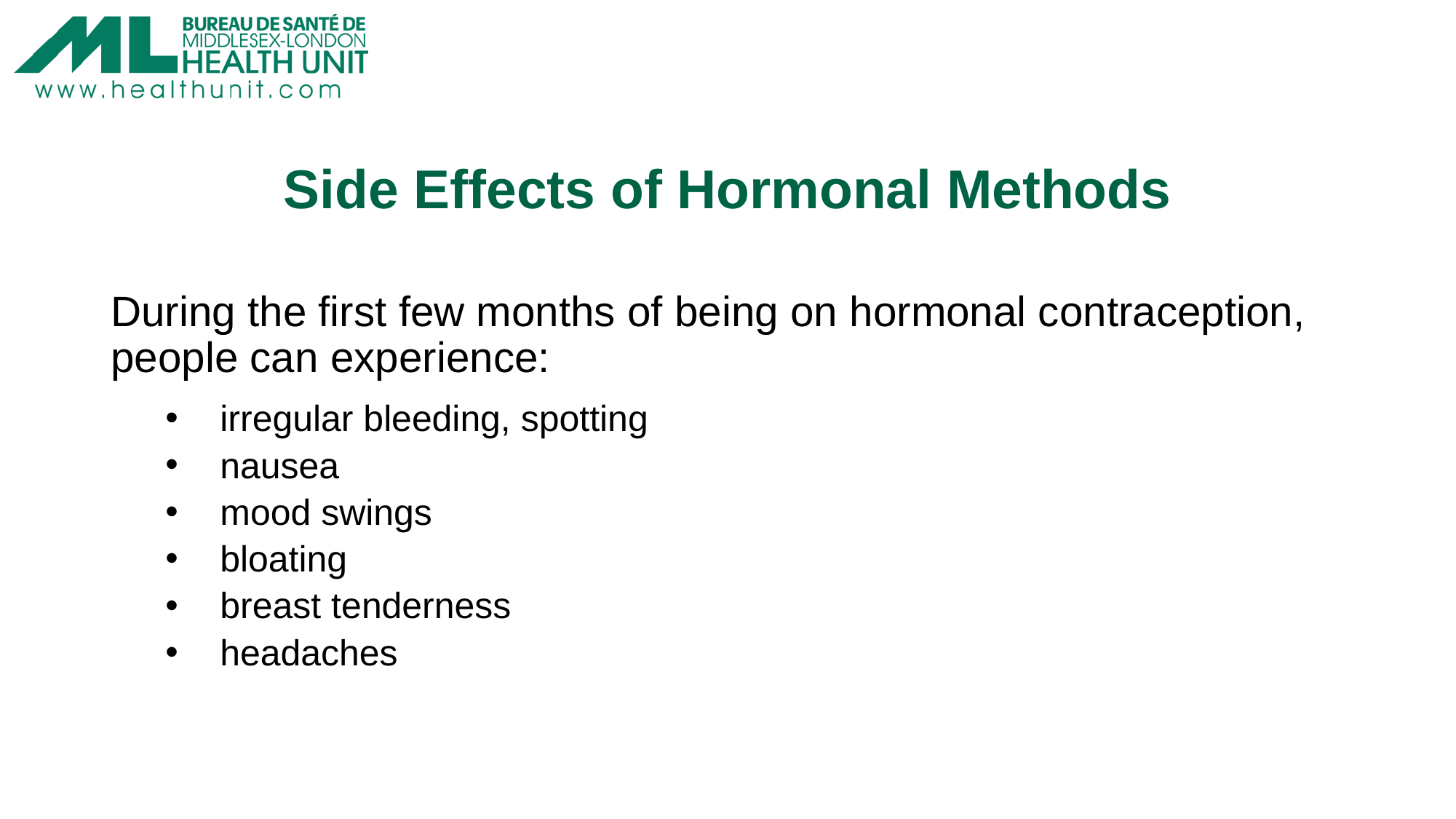

# Side Effects of Hormonal Methods
During the first few months of being on hormonal contraception, people can experience:
irregular bleeding, spotting
nausea
mood swings
bloating
breast tenderness
headaches